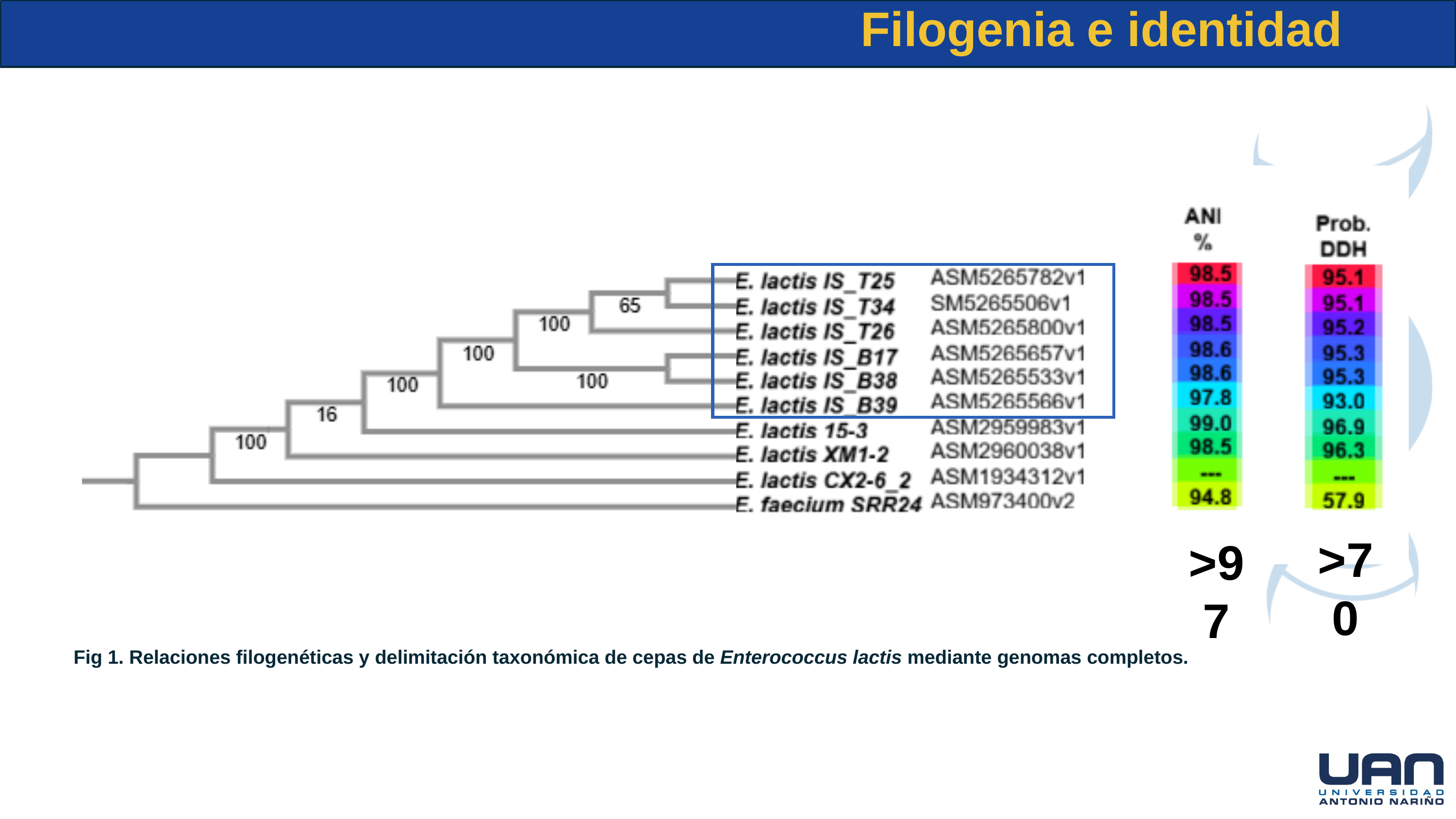

Filogenia e identidad

>70
>97
Fig 1. Relaciones filogenéticas y delimitación taxonómica de cepas de Enterococcus lactis mediante genomas completos.